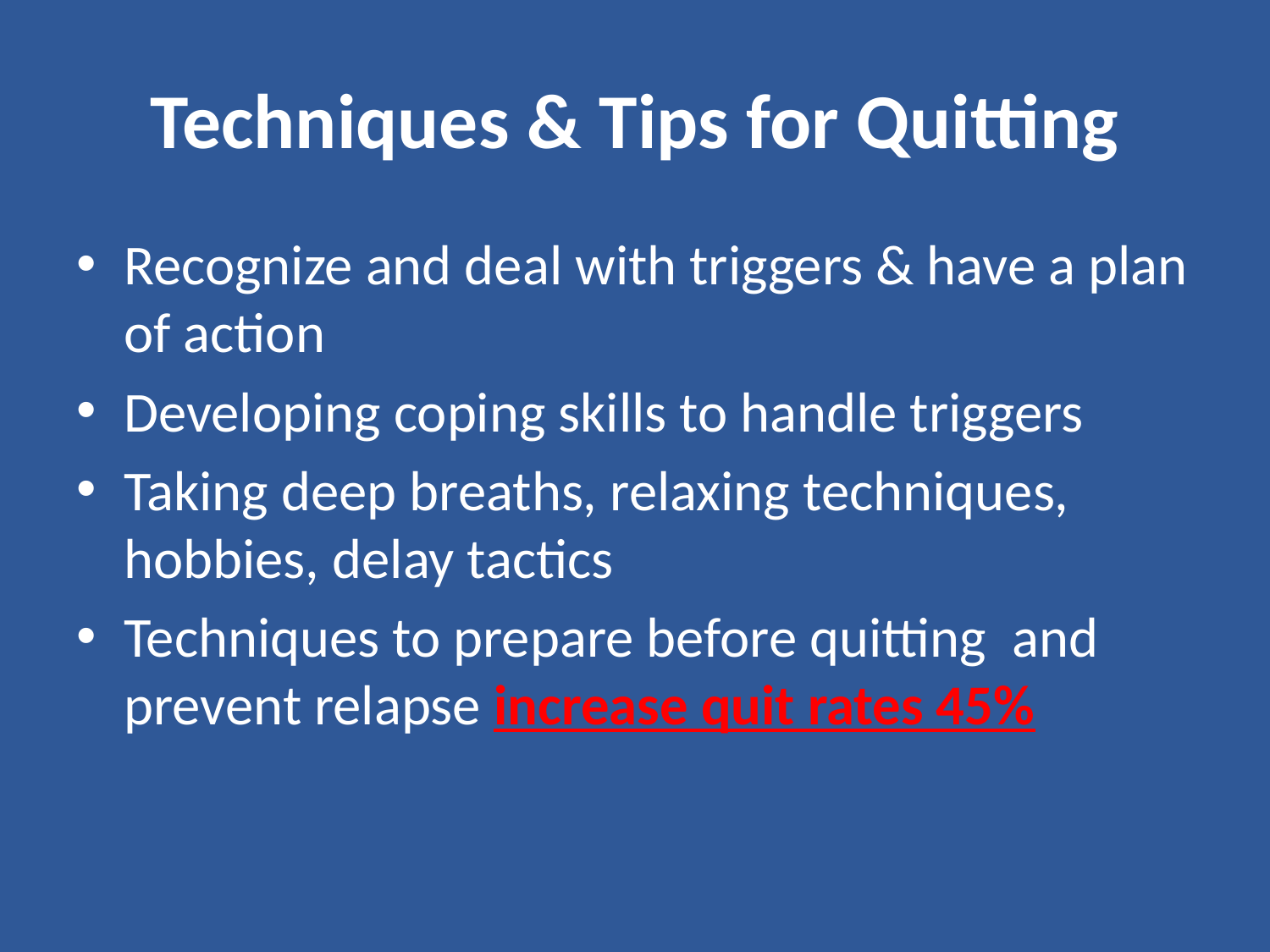

# Techniques & Tips for Quitting
Recognize and deal with triggers & have a plan of action
Developing coping skills to handle triggers
Taking deep breaths, relaxing techniques, hobbies, delay tactics
Techniques to prepare before quitting  and prevent relapse increase quit rates 45%